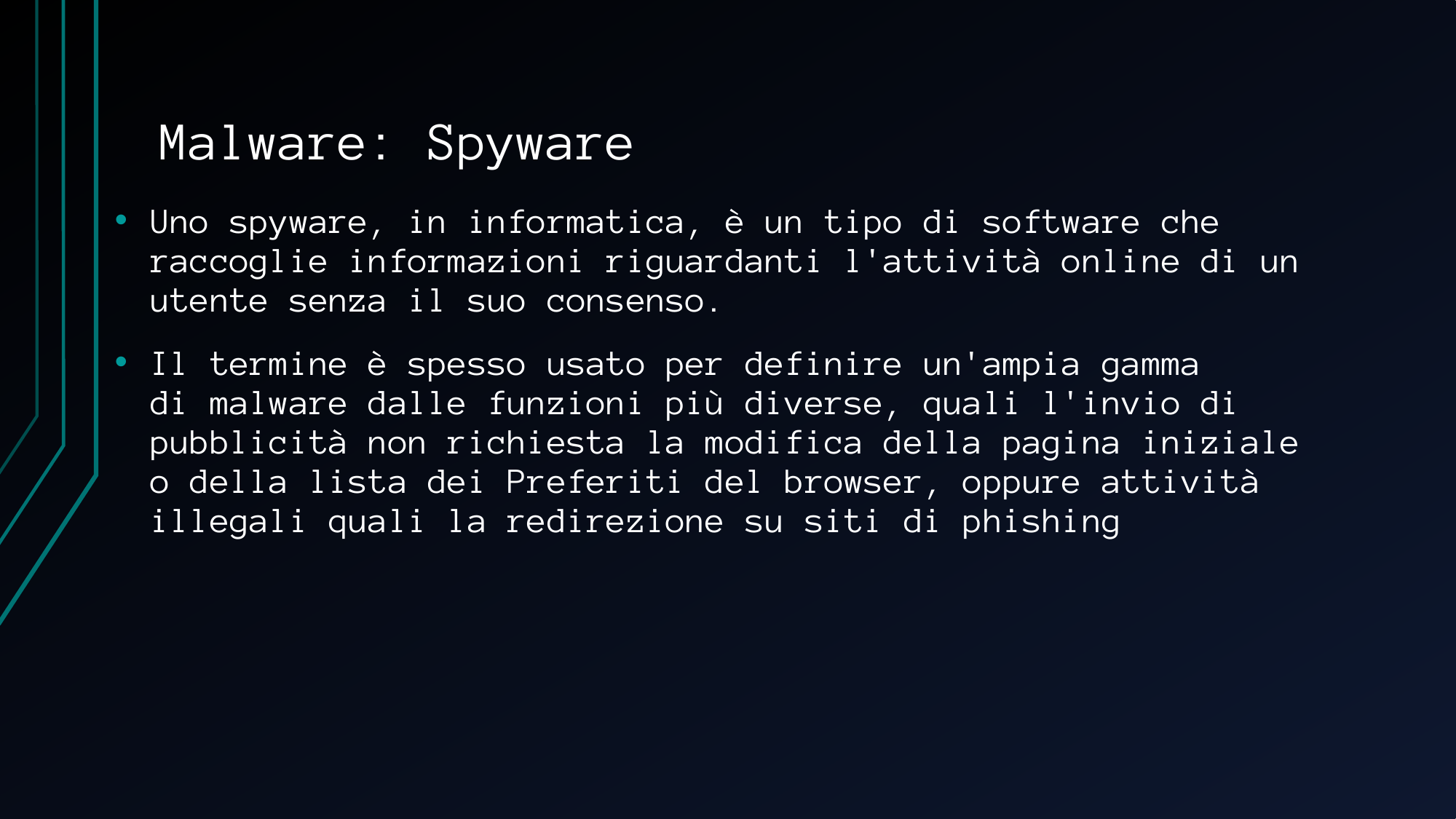

# Malware: Spyware
Uno spyware, in informatica, è un tipo di software che raccoglie informazioni riguardanti l'attività online di un utente senza il suo consenso.
Il termine è spesso usato per definire un'ampia gamma di malware dalle funzioni più diverse, quali l'invio di pubblicità non richiesta la modifica della pagina iniziale o della lista dei Preferiti del browser, oppure attività illegali quali la redirezione su siti di phishing